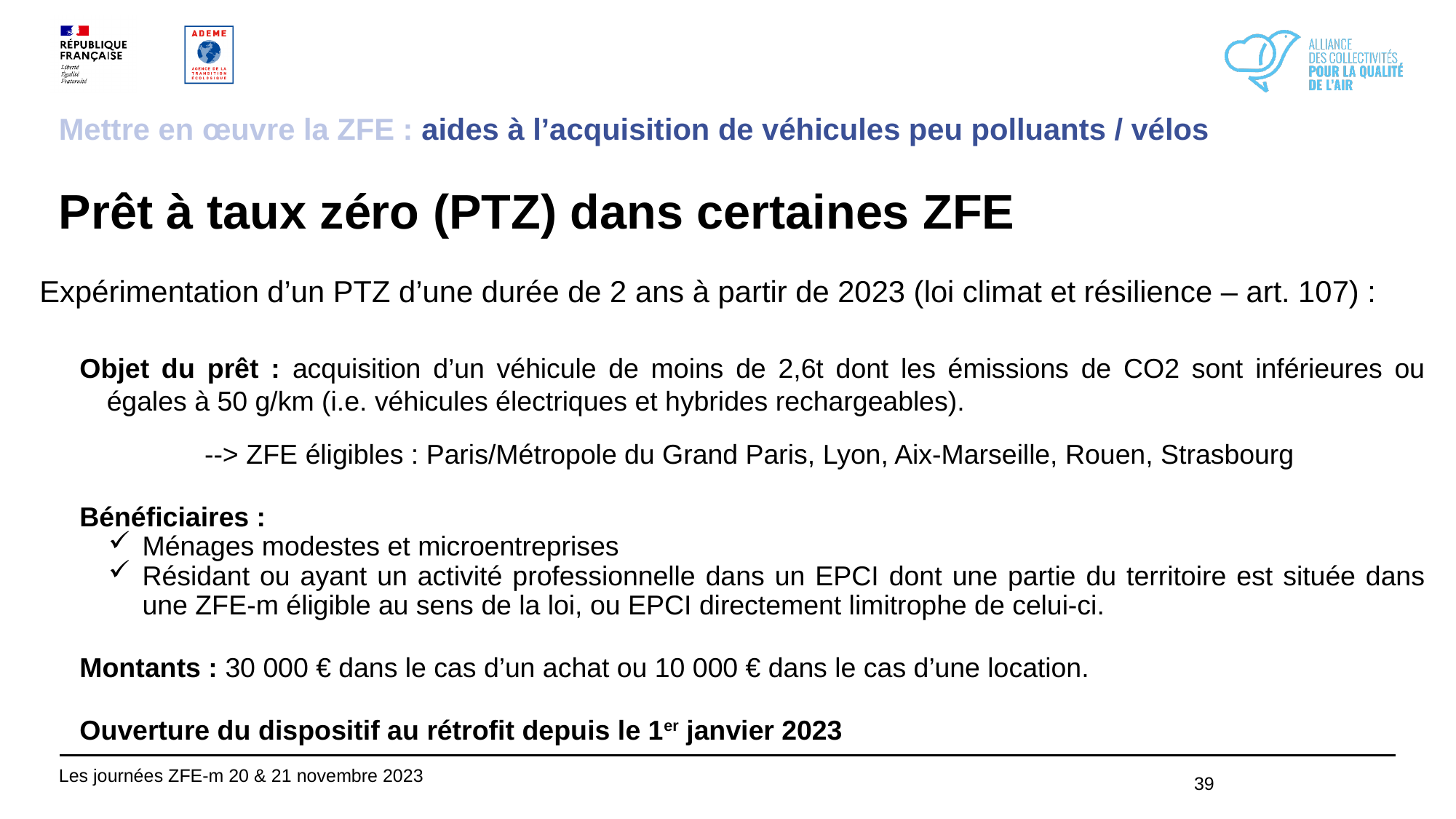

# Mettre en œuvre la ZFE : aides à l’acquisition de véhicules peu polluants / vélos
Prêt à taux zéro (PTZ) dans certaines ZFE
Expérimentation d’un PTZ d’une durée de 2 ans à partir de 2023 (loi climat et résilience – art. 107) :
Objet du prêt : acquisition d’un véhicule de moins de 2,6t dont les émissions de CO2 sont inférieures ou égales à 50 g/km (i.e. véhicules électriques et hybrides rechargeables).
	--> ZFE éligibles : Paris/Métropole du Grand Paris, Lyon, Aix-Marseille, Rouen, Strasbourg
Bénéficiaires :
Ménages modestes et microentreprises
Résidant ou ayant un activité professionnelle dans un EPCI dont une partie du territoire est située dans une ZFE-m éligible au sens de la loi, ou EPCI directement limitrophe de celui-ci.

Montants : 30 000 € dans le cas d’un achat ou 10 000 € dans le cas d’une location.

Ouverture du dispositif au rétrofit depuis le 1er janvier 2023

39